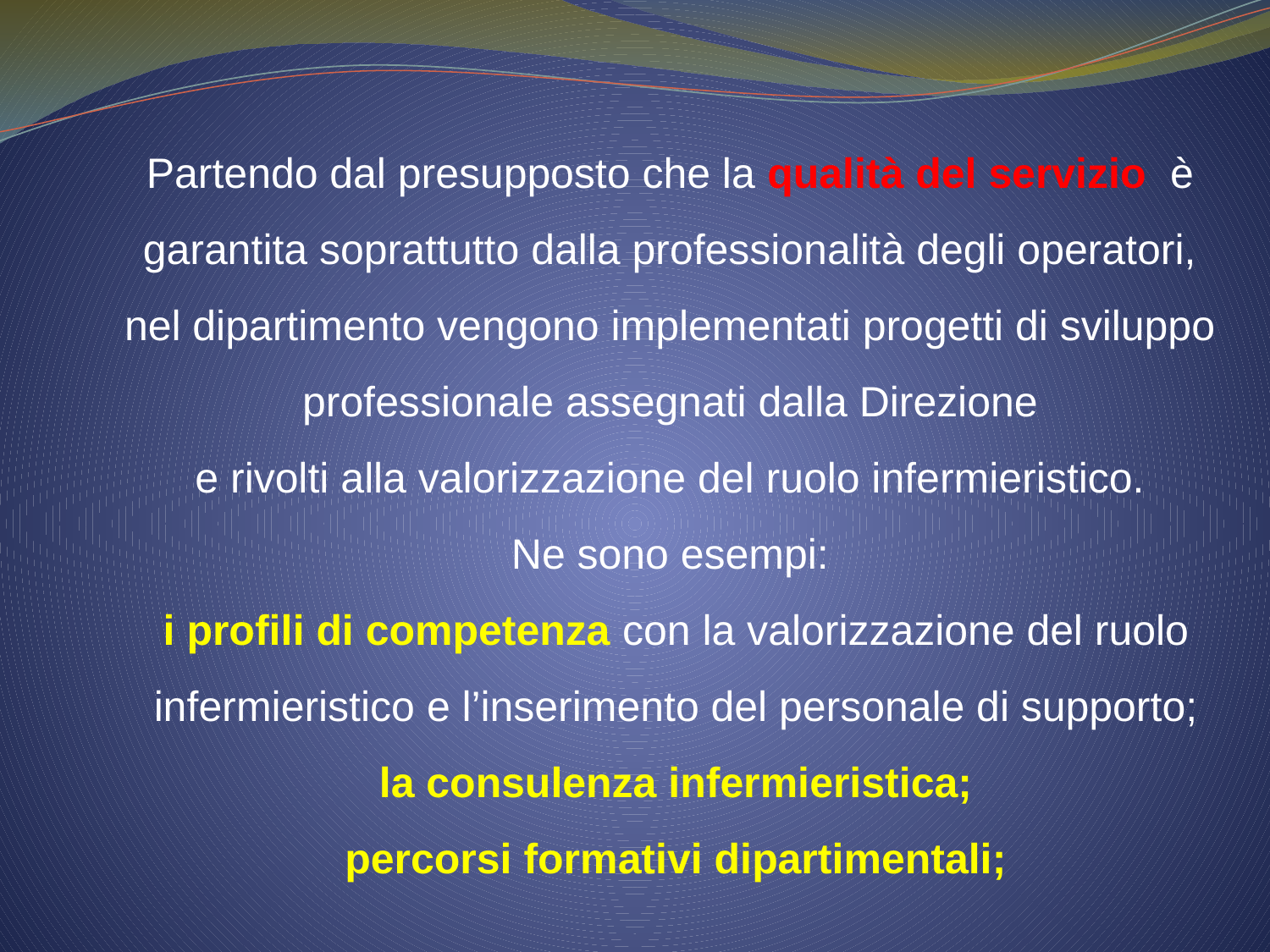

Partendo dal presupposto che la qualità del servizio  è
garantita soprattutto dalla professionalità degli operatori,
nel dipartimento vengono implementati progetti di sviluppo
professionale assegnati dalla Direzione
e rivolti alla valorizzazione del ruolo infermieristico.
Ne sono esempi:
 i profili di competenza con la valorizzazione del ruolo
 infermieristico e l’inserimento del personale di supporto;
 la consulenza infermieristica;
 percorsi formativi dipartimentali;